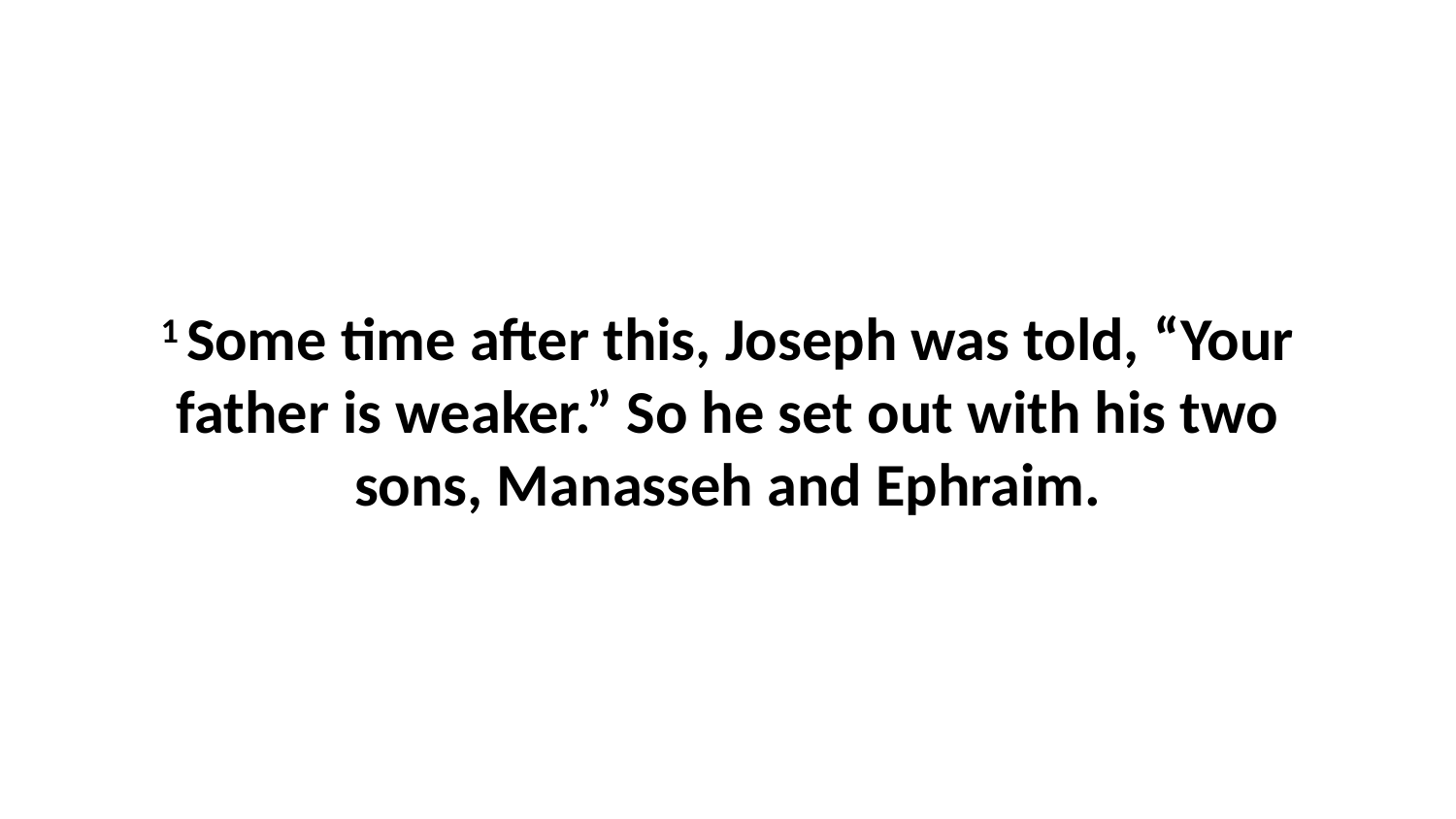

1 Some time after this, Joseph was told, “Your father is weaker.” So he set out with his two sons, Manasseh and Ephraim.